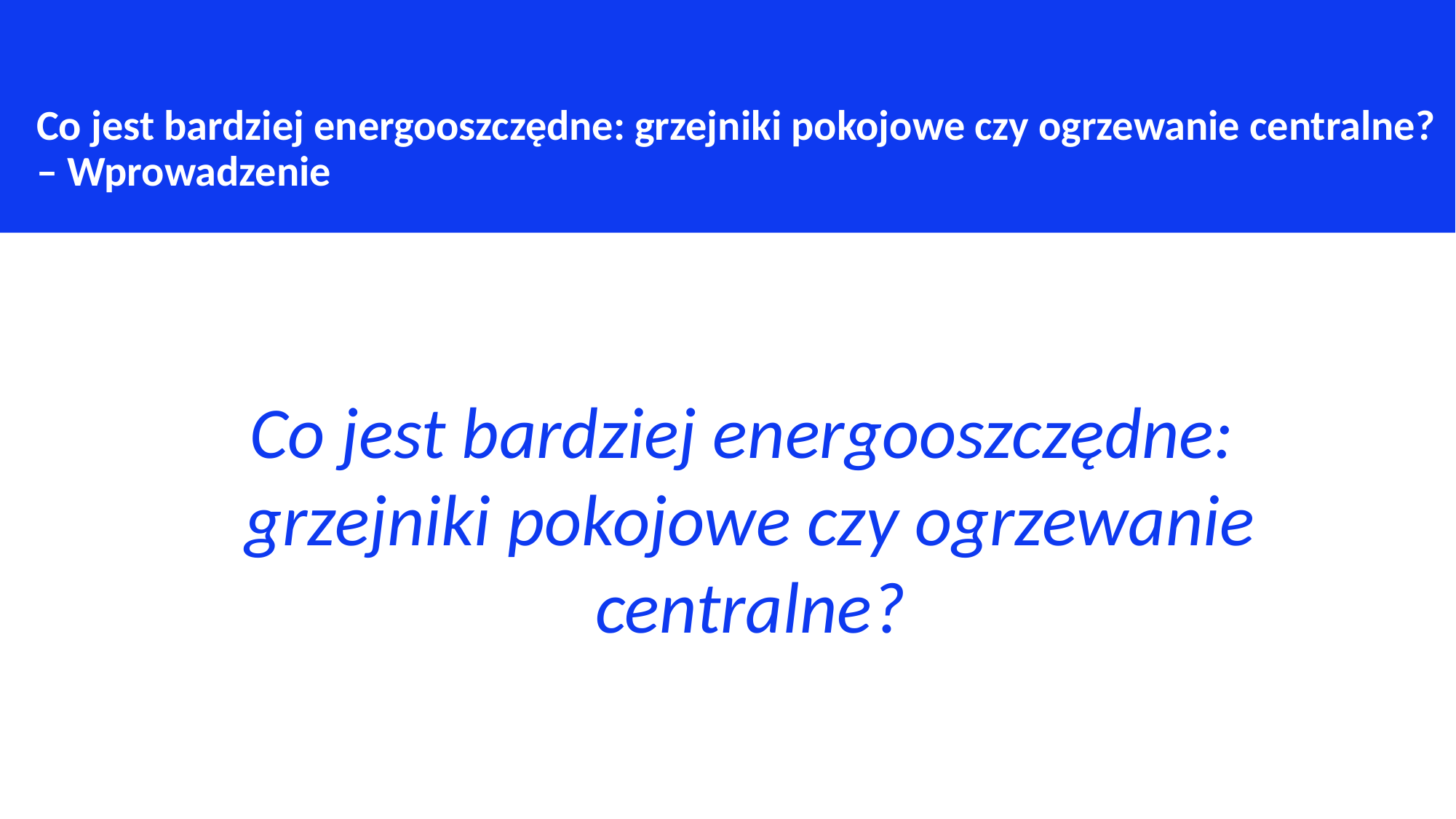

Co jest bardziej energooszczędne: grzejniki pokojowe czy ogrzewanie centralne? – Wprowadzenie
Co jest bardziej energooszczędne:
grzejniki pokojowe czy ogrzewanie centralne?